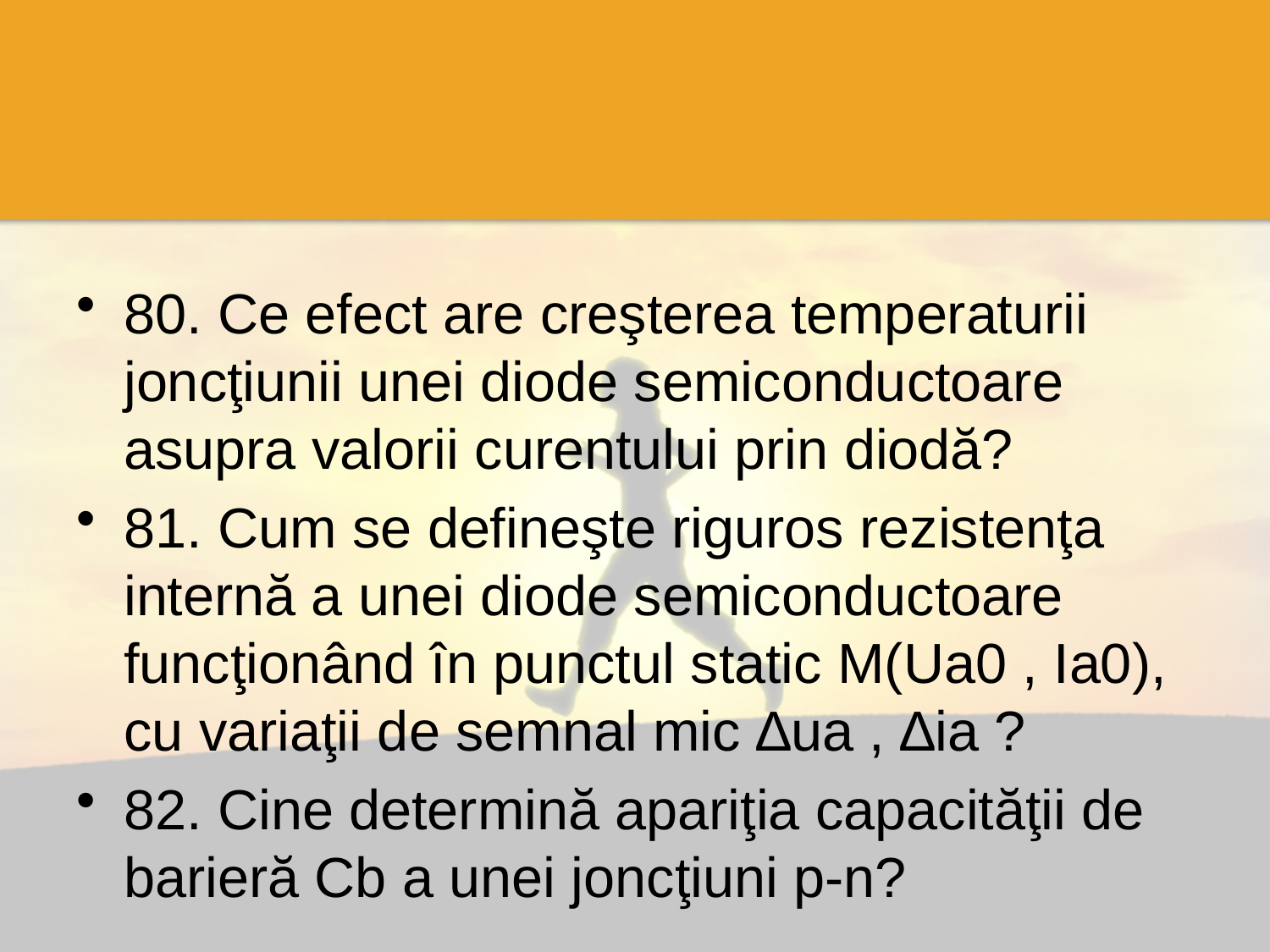

80. Ce efect are creşterea temperaturii joncţiunii unei diode semiconductoare asupra valorii curentului prin diodă?
81. Cum se defineşte riguros rezistenţa internă a unei diode semiconductoare funcţionând în punctul static M(Ua0 , Ia0), cu variaţii de semnal mic ∆ua , ∆ia ?
82. Cine determină apariţia capacităţii de barieră Cb a unei joncţiuni p-n?